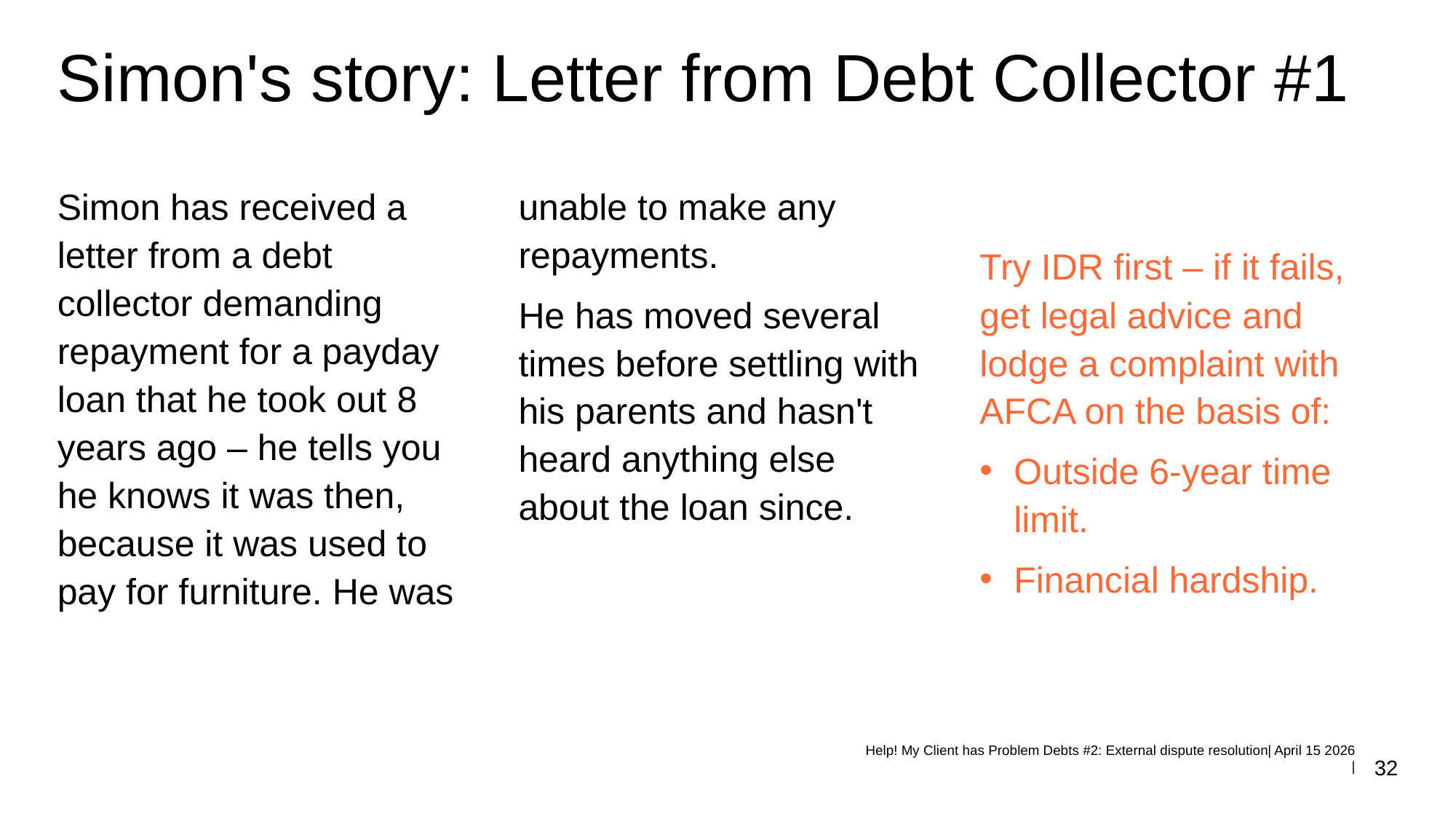

# Simon's story: Letter from Debt Collector #1
Simon has received a letter from a debt collector demanding repayment for a payday loan that he took out 8 years ago – he tells you he knows it was then, because it was used to pay for furniture. He was unable to make any repayments.
He has moved several times before settling with his parents and hasn't heard anything else about the loan since.

Try IDR first – if it fails, get legal advice and lodge a complaint with AFCA on the basis of:
Outside 6-year time limit.
Financial hardship.
32
Help! My Client has Problem Debts #2: External dispute resolution| April 15 2026 |